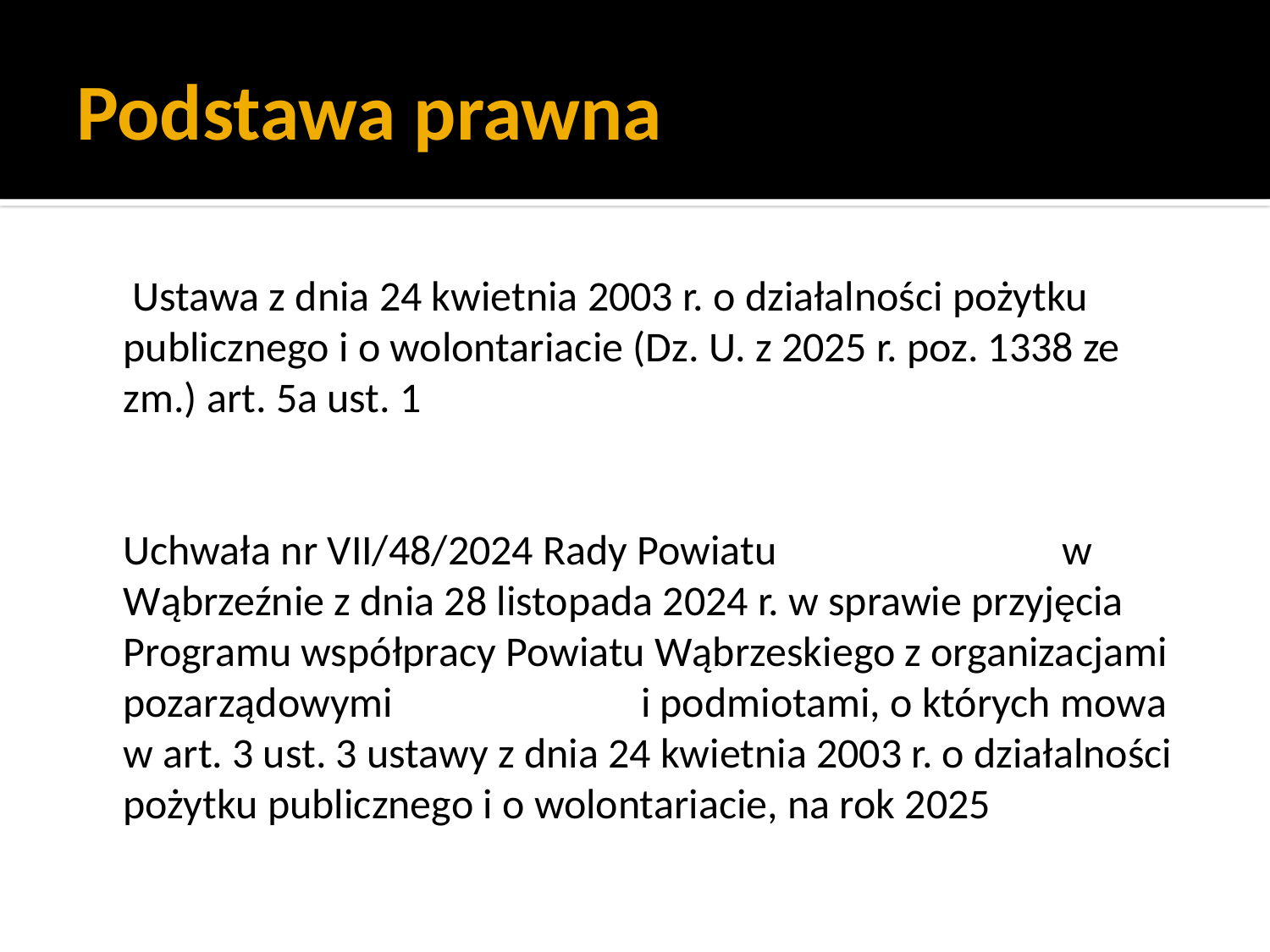

# Podstawa prawna
    Ustawa z dnia 24 kwietnia 2003 r. o działalności pożytku publicznego i o wolontariacie (Dz. U. z 2025 r. poz. 1338 ze zm.) art. 5a ust. 1

    Uchwała nr VII/48/2024 Rady Powiatu                              w Wąbrzeźnie z dnia 28 listopada 2024 r. w sprawie przyjęcia Programu współpracy Powiatu Wąbrzeskiego z organizacjami pozarządowymi                          i podmiotami, o których mowa w art. 3 ust. 3 ustawy z dnia 24 kwietnia 2003 r. o działalności pożytku publicznego i o wolontariacie, na rok 2025